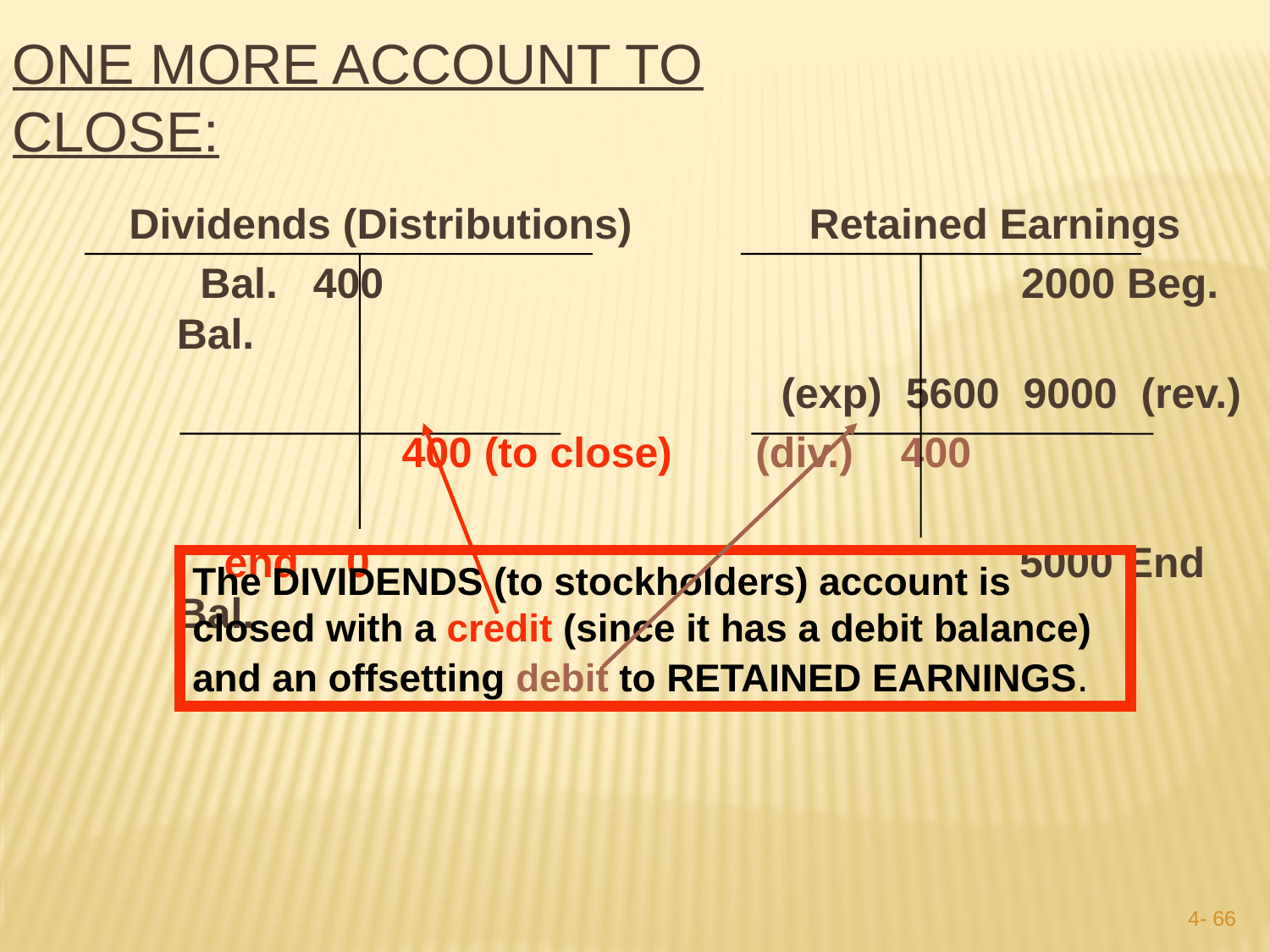

One more account to close:
Dividends (Distributions)               Retained Earnings
      Bal.   400                                                      2000 Beg. Bal.
                                                       (exp)  5600  9000  (rev.)
                       400 (to close)       (div.)    400
        end    0                                                       5000 End Bal.

The DIVIDENDS (to stockholders) account is closed with a credit (since it has a debit balance) and an offsetting debit to RETAINED EARNINGS.

4- 66